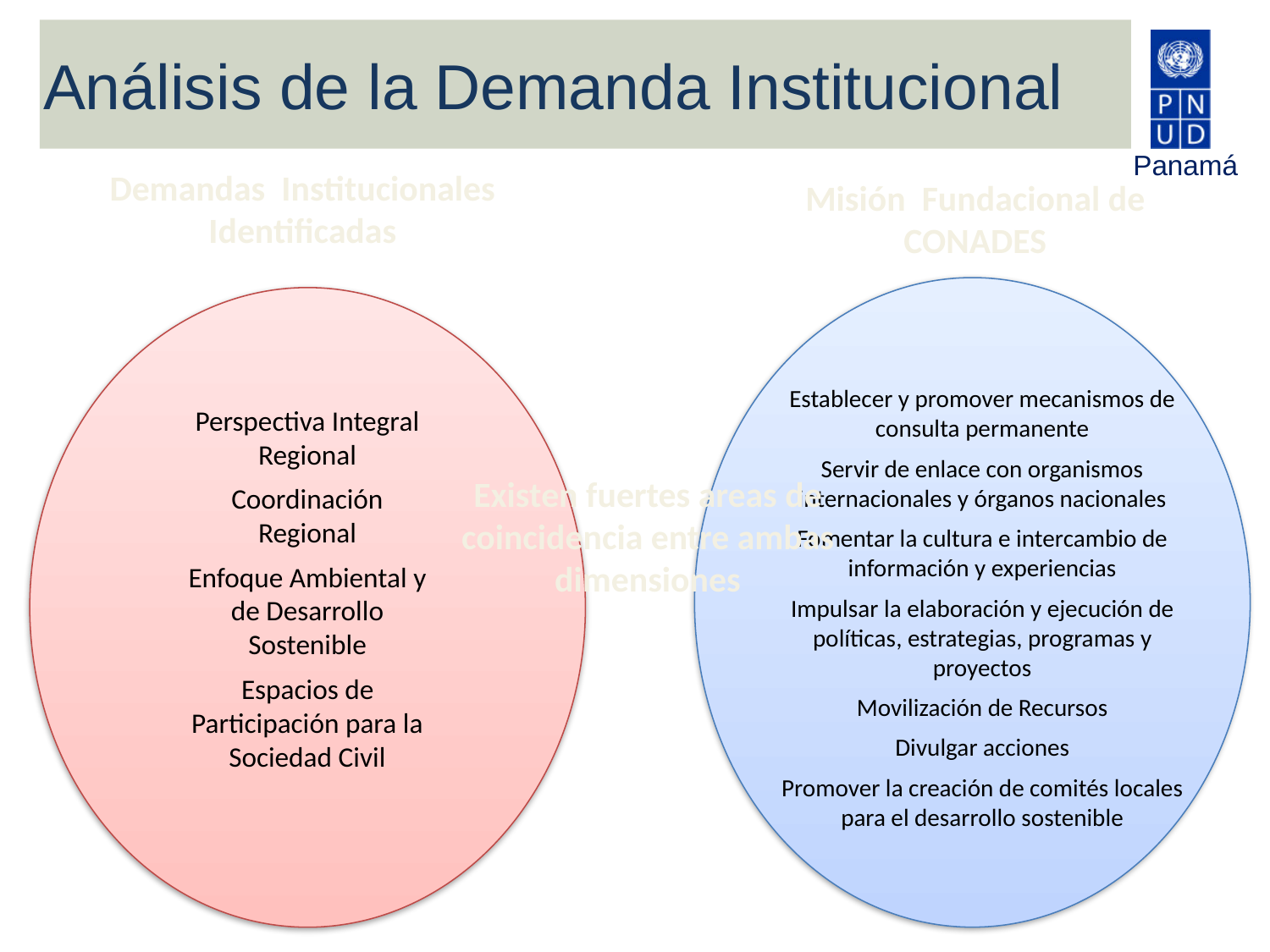

Análisis de la Demanda Institucional
# Demandas  Institucionales Identificadas
Misión  Fundacional de CONADES

Establecer y promover mecanismos de consulta permanente
Servir de enlace con organismos internacionales y órganos nacionales
Fomentar la cultura e intercambio de información y experiencias
Impulsar la elaboración y ejecución de políticas, estrategias, programas y proyectos
Movilización de Recursos
Divulgar acciones
Promover la creación de comités locales para el desarrollo sostenible
Perspectiva Integral Regional
Coordinación Regional
Enfoque Ambiental y de Desarrollo Sostenible
Espacios de Participación para la Sociedad Civil
Existen fuertes areas de coincidencia entre ambas dimensiones